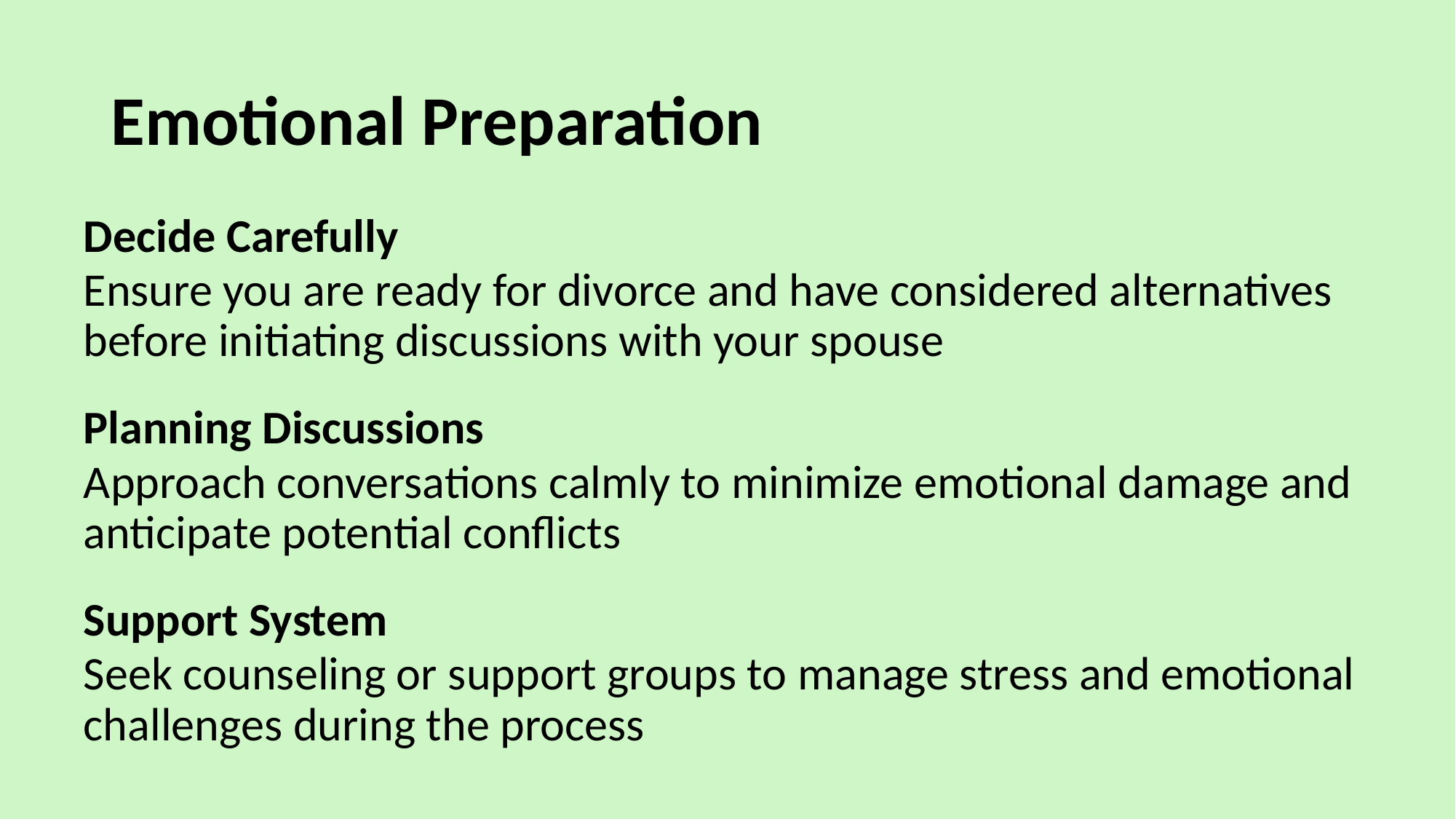

# Emotional Preparation

Decide Carefully
Ensure you are ready for divorce and have considered alternatives before initiating discussions with your spouse

Planning Discussions
Approach conversations calmly to minimize emotional damage and anticipate potential conflicts

Support System
Seek counseling or support groups to manage stress and emotional challenges during the process